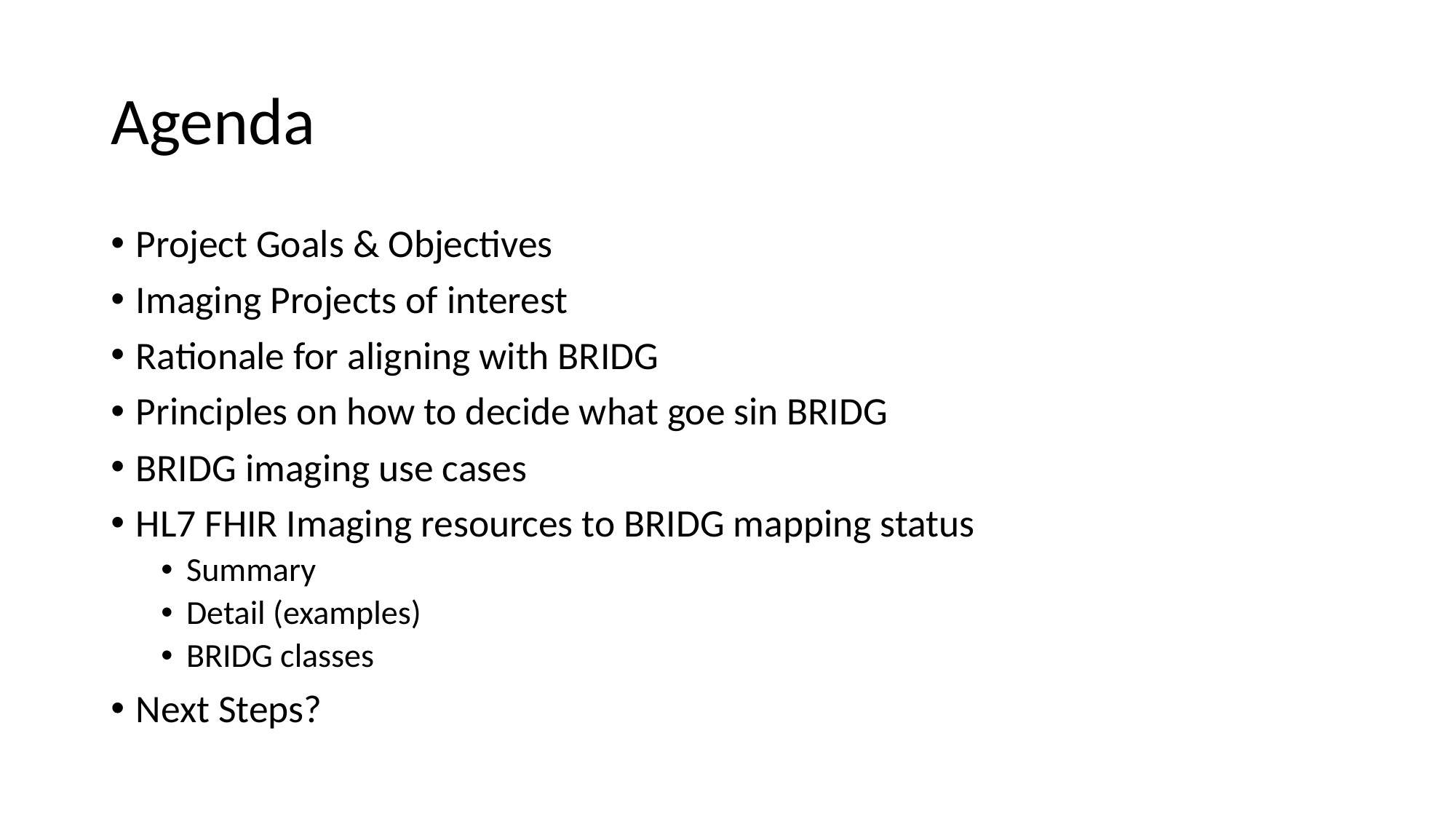

# Agenda
Project Goals & Objectives
Imaging Projects of interest
Rationale for aligning with BRIDG
Principles on how to decide what goe sin BRIDG
BRIDG imaging use cases
HL7 FHIR Imaging resources to BRIDG mapping status
Summary
Detail (examples)
BRIDG classes
Next Steps?